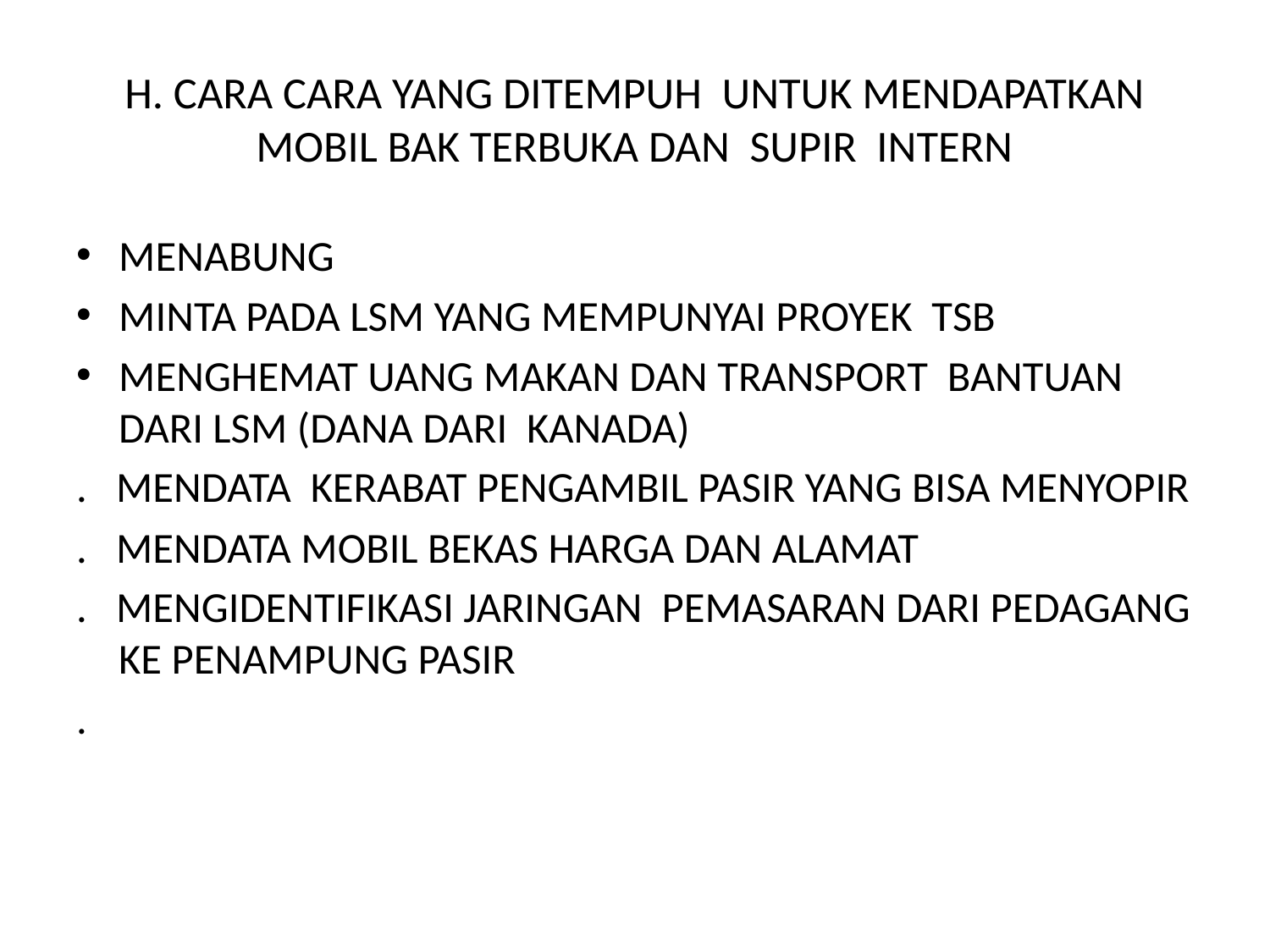

# H. CARA CARA YANG DITEMPUH  UNTUK MENDAPATKAN MOBIL BAK TERBUKA DAN  SUPIR  INTERN
MENABUNG
MINTA PADA LSM YANG MEMPUNYAI PROYEK  TSB
MENGHEMAT UANG MAKAN DAN TRANSPORT  BANTUAN DARI LSM (DANA DARI  KANADA)
.   MENDATA  KERABAT PENGAMBIL PASIR YANG BISA MENYOPIR
.   MENDATA MOBIL BEKAS HARGA DAN ALAMAT
.   MENGIDENTIFIKASI JARINGAN  PEMASARAN DARI PEDAGANG KE PENAMPUNG PASIR
.